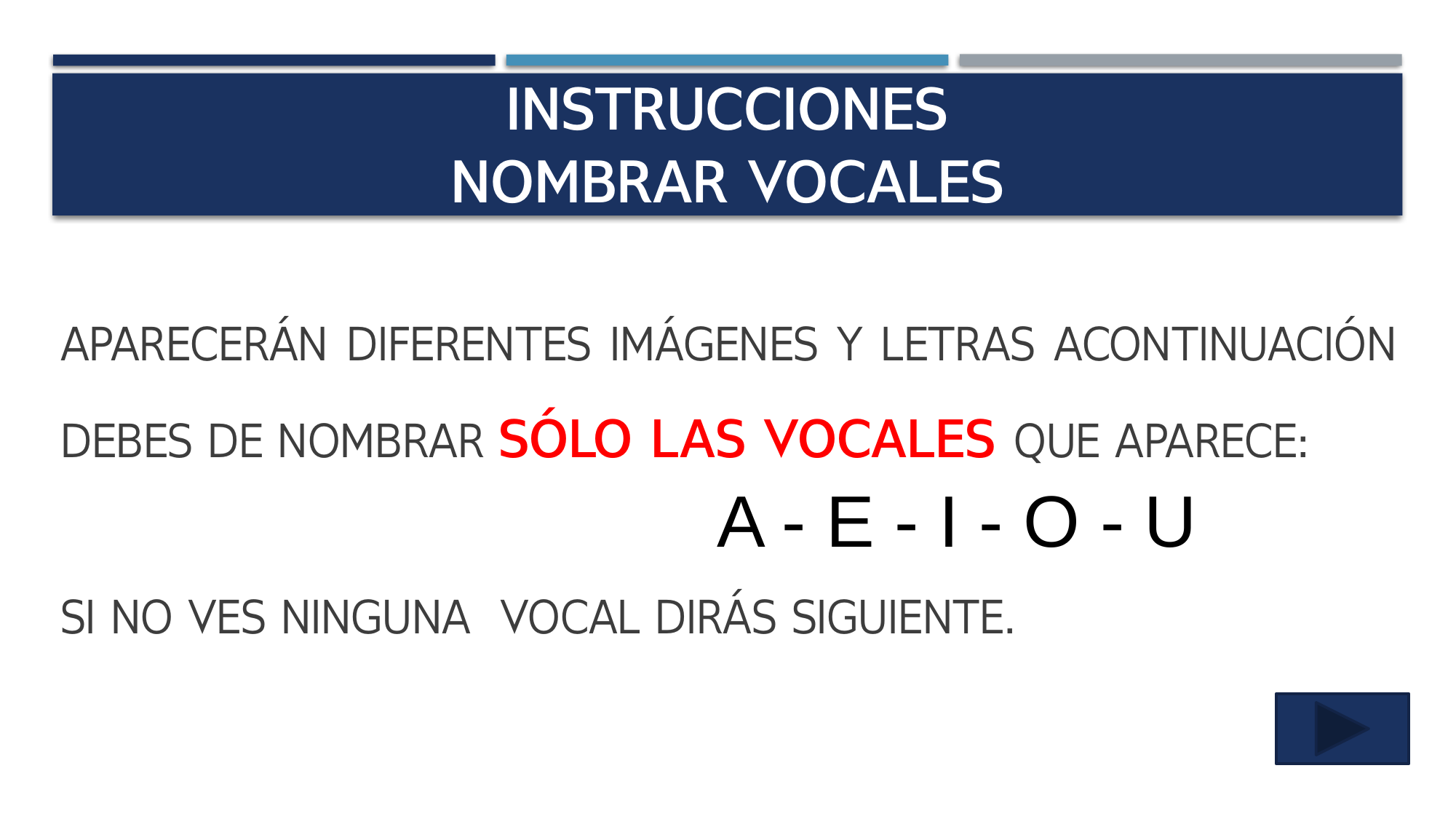

# Instrucciones NOMBRAR VOCALES
APARECERÁN DIFERENTES IMÁGENES Y LETRAS ACONTINUACIÓN DEBES DE NOMBRAR SÓLO LAS VOCALES QUE APARECE:

SI NO VES NINGUNA  VOCAL DIRÁS SIGUIENTE.

A - E - I - O - U